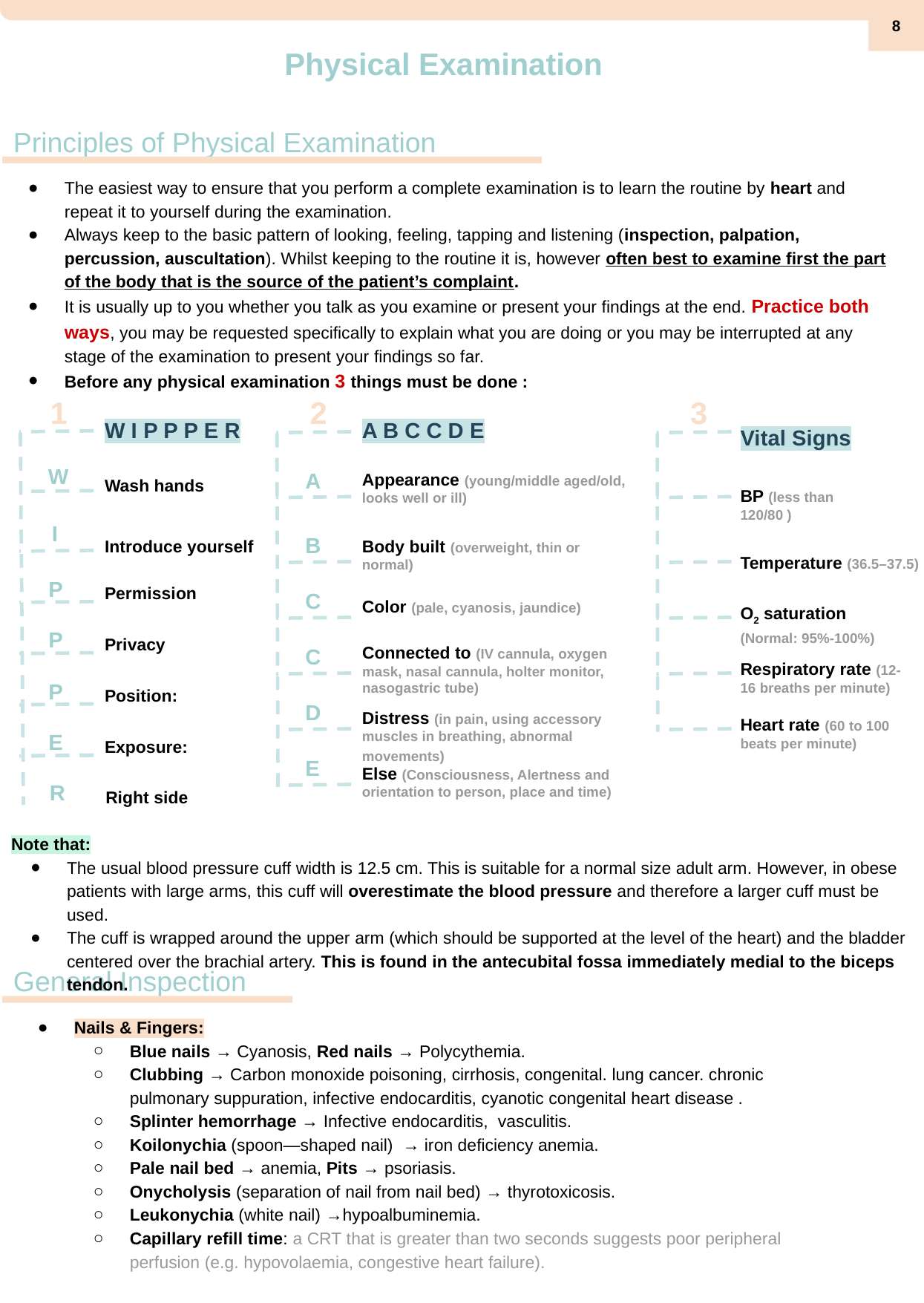

8
Physical Examination

Principles of Physical Examination

The easiest way to ensure that you perform a complete examination is to learn the routine by heart and repeat it to yourself during the examination.
Always keep to the basic pattern of looking, feeling, tapping and listening (inspection, palpation, percussion, auscultation). Whilst keeping to the routine it is, however often best to examine first the part of the body that is the source of the patient’s complaint.
It is usually up to you whether you talk as you examine or present your findings at the end. Practice both ways, you may be requested specifically to explain what you are doing or you may be interrupted at any stage of the examination to present your findings so far.
Before any physical examination 3 things must be done :

1
2
3
A B C C D E
W I P P P E R
Vital Signs
W
A
Appearance (young/middle aged/old, looks well or ill)

Wash hands
BP (less than 120/80 )
I
B
Body built (overweight, thin or normal)
Introduce yourself
Temperature (36.5–37.5)
P
Permission
C
Color (pale, cyanosis, jaundice)
O2 saturation (Normal: 95%-100%)
P
Privacy
Connected to (IV cannula, oxygen mask, nasal cannula, holter monitor, nasogastric tube)
C
Respiratory rate (12-16 breaths per minute)
P
Position:
D
Distress (in pain, using accessory muscles in breathing, abnormal movements)
Heart rate (60 to 100 beats per minute)
E
Exposure:
E
Else (Consciousness, Alertness and orientation to person, place and time)
R
Right side
Note that:
The usual blood pressure cuff width is 12.5 cm. This is suitable for a normal size adult arm. However, in obese patients with large arms, this cuff will overestimate the blood pressure and therefore a larger cuff must be used.
The cuff is wrapped around the upper arm (which should be supported at the level of the heart) and the bladder centered over the brachial artery. This is found in the antecubital fossa immediately medial to the biceps tendon.

General Inspection

Nails & Fingers:
Blue nails → Cyanosis, Red nails → Polycythemia.
Clubbing → Carbon monoxide poisoning, cirrhosis, congenital. lung cancer. chronic pulmonary suppuration, infective endocarditis, cyanotic congenital heart disease .
Splinter hemorrhage → Infective endocarditis,  vasculitis.
Koilonychia (spoon—shaped nail)  → iron deficiency anemia.
Pale nail bed → anemia, Pits → psoriasis.
Onycholysis (separation of nail from nail bed) → thyrotoxicosis.
Leukonychia (white nail) →hypoalbuminemia.
Capillary refill time: a CRT that is greater than two seconds suggests poor peripheral perfusion (e.g. hypovolaemia, congestive heart failure).